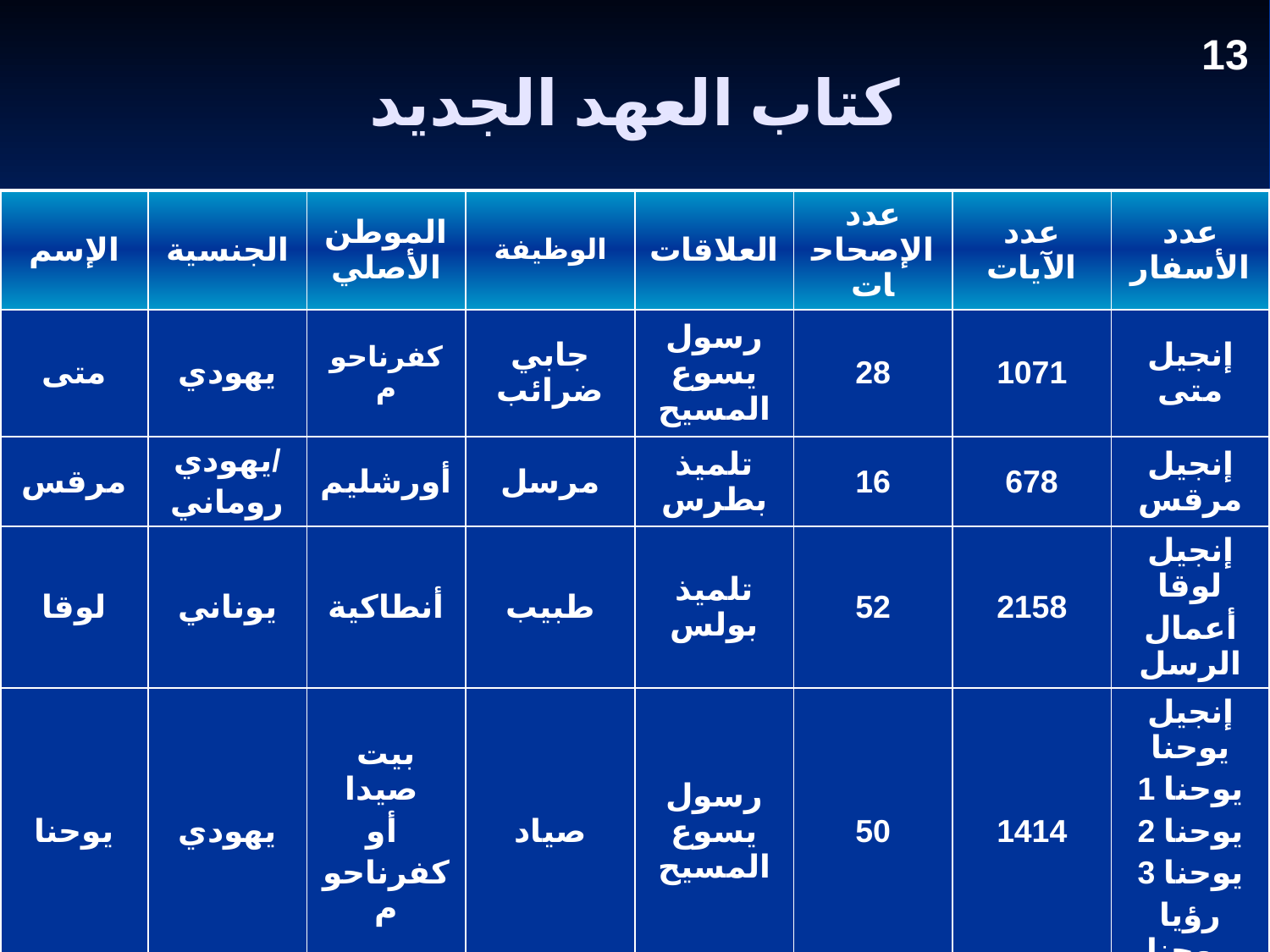

# كتاب العهد الجديد
13
| الإسم | الجنسية | الموطن الأصلي | الوظيفة | العلاقات | عدد الإصحاحات | عدد الآيات | عدد الأسفار |
| --- | --- | --- | --- | --- | --- | --- | --- |
| متى | يهودي | كفرناحوم | جابي ضرائب | رسول يسوع المسيح | 28 | 1071 | إنجيل متى |
| مرقس | يهودي/ روماني | أورشليم | مرسل | تلميذ بطرس | 16 | 678 | إنجيل مرقس |
| لوقا | يوناني | أنطاكية | طبيب | تلميذ بولس | 52 | 2158 | إنجيل لوقا أعمال الرسل |
| يوحنا | يهودي | بيت صيدا أو كفرناحوم | صياد | رسول يسوع المسيح | 50 | 1414 | إنجيل يوحنا 1 يوحنا 2 يوحنا 3 يوحنا رؤيا يوحنا |